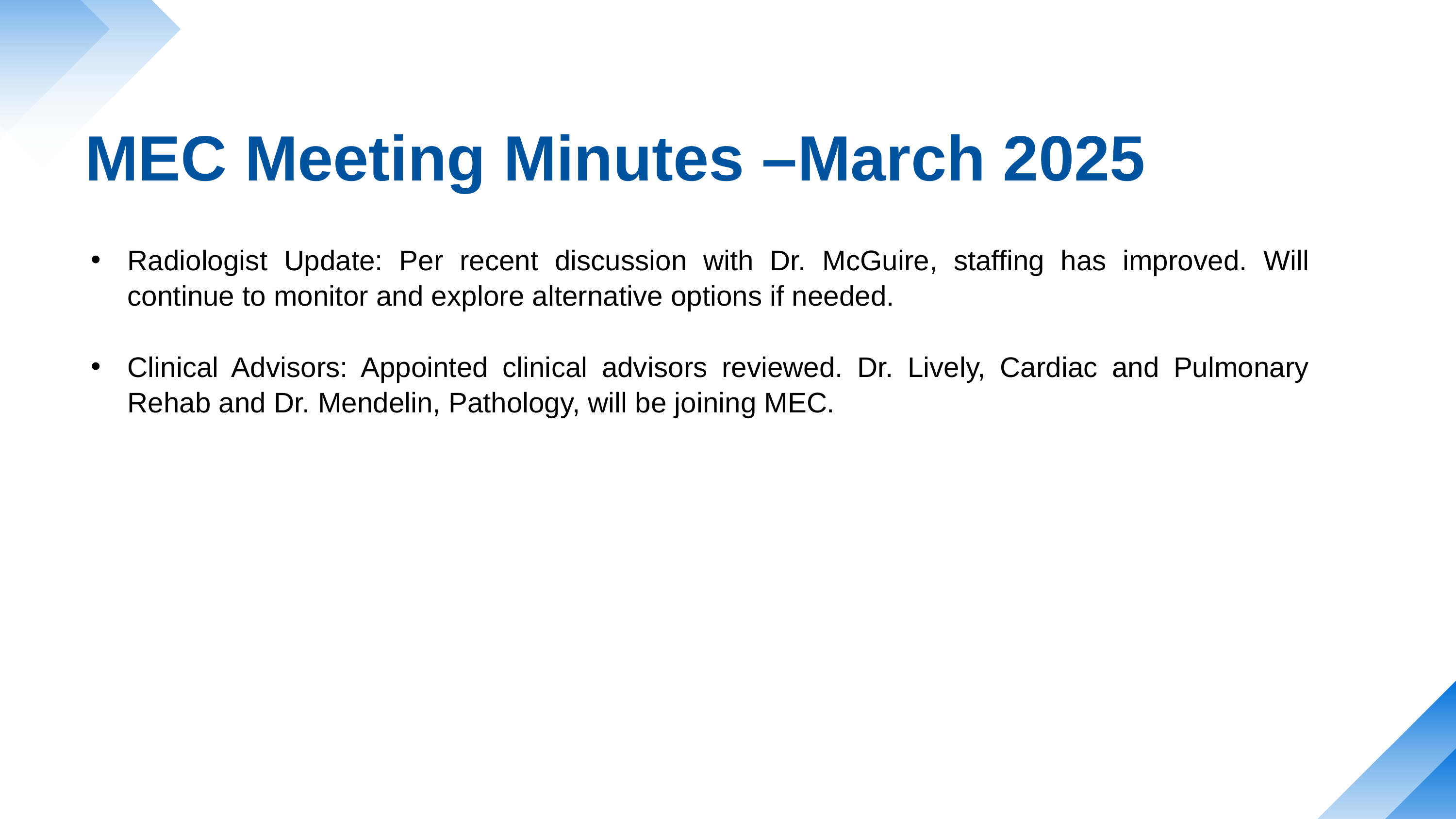

MEC Meeting Minutes –March 2025
Radiologist Update: Per recent discussion with Dr. McGuire, staffing has improved. Will continue to monitor and explore alternative options if needed.

Clinical Advisors: Appointed clinical advisors reviewed. Dr. Lively, Cardiac and Pulmonary Rehab and Dr. Mendelin, Pathology, will be joining MEC.